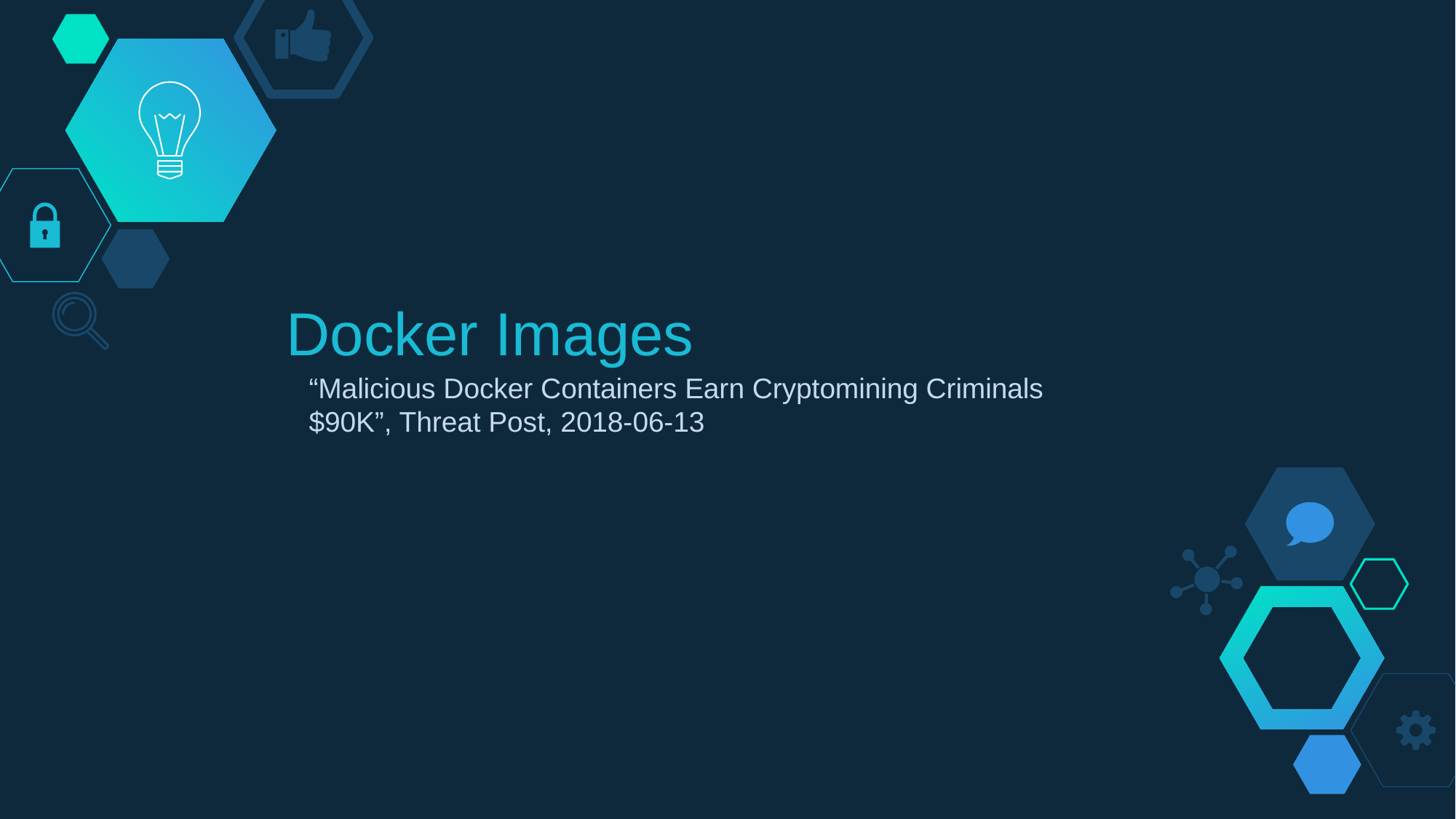

# Docker Images
“Malicious Docker Containers Earn Cryptomining Criminals $90K”, Threat Post, 2018-06-13